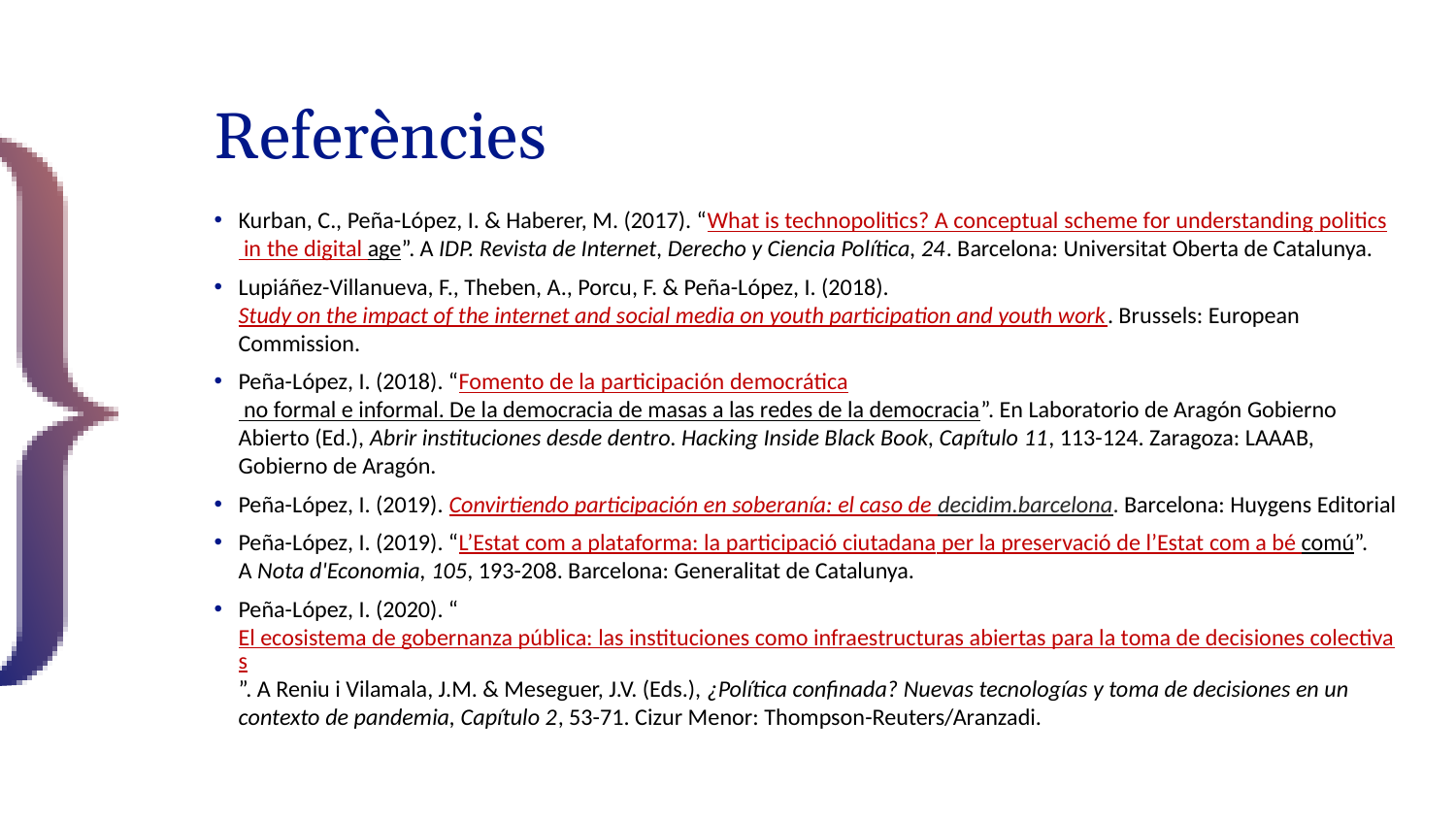

# Referències
Kurban, C., Peña-López, I. & Haberer, M. (2017). “What is technopolitics? A conceptual scheme for understanding politics in the digital age”. A IDP. Revista de Internet, Derecho y Ciencia Política, 24. Barcelona: Universitat Oberta de Catalunya.
Lupiáñez-Villanueva, F., Theben, A., Porcu, F. & Peña-López, I. (2018). Study on the impact of the internet and social media on youth participation and youth work. Brussels: European Commission.
Peña-López, I. (2018). “Fomento de la participación democrática no formal e informal. De la democracia de masas a las redes de la democracia”. En Laboratorio de Aragón Gobierno Abierto (Ed.), Abrir instituciones desde dentro. Hacking Inside Black Book, Capítulo 11, 113-124. Zaragoza: LAAAB, Gobierno de Aragón.
Peña-López, I. (2019). Convirtiendo participación en soberanía: el caso de decidim.barcelona. Barcelona: Huygens Editorial
Peña-López, I. (2019). “L’Estat com a plataforma: la participació ciutadana per la preservació de l’Estat com a bé comú”. A Nota d'Economia, 105, 193-208. Barcelona: Generalitat de Catalunya.
Peña-López, I. (2020). “El ecosistema de gobernanza pública: las instituciones como infraestructuras abiertas para la toma de decisiones colectivas”. A Reniu i Vilamala, J.M. & Meseguer, J.V. (Eds.), ¿Política confinada? Nuevas tecnologías y toma de decisiones en un contexto de pandemia, Capítulo 2, 53-71. Cizur Menor: Thompson-Reuters/Aranzadi.
77/43